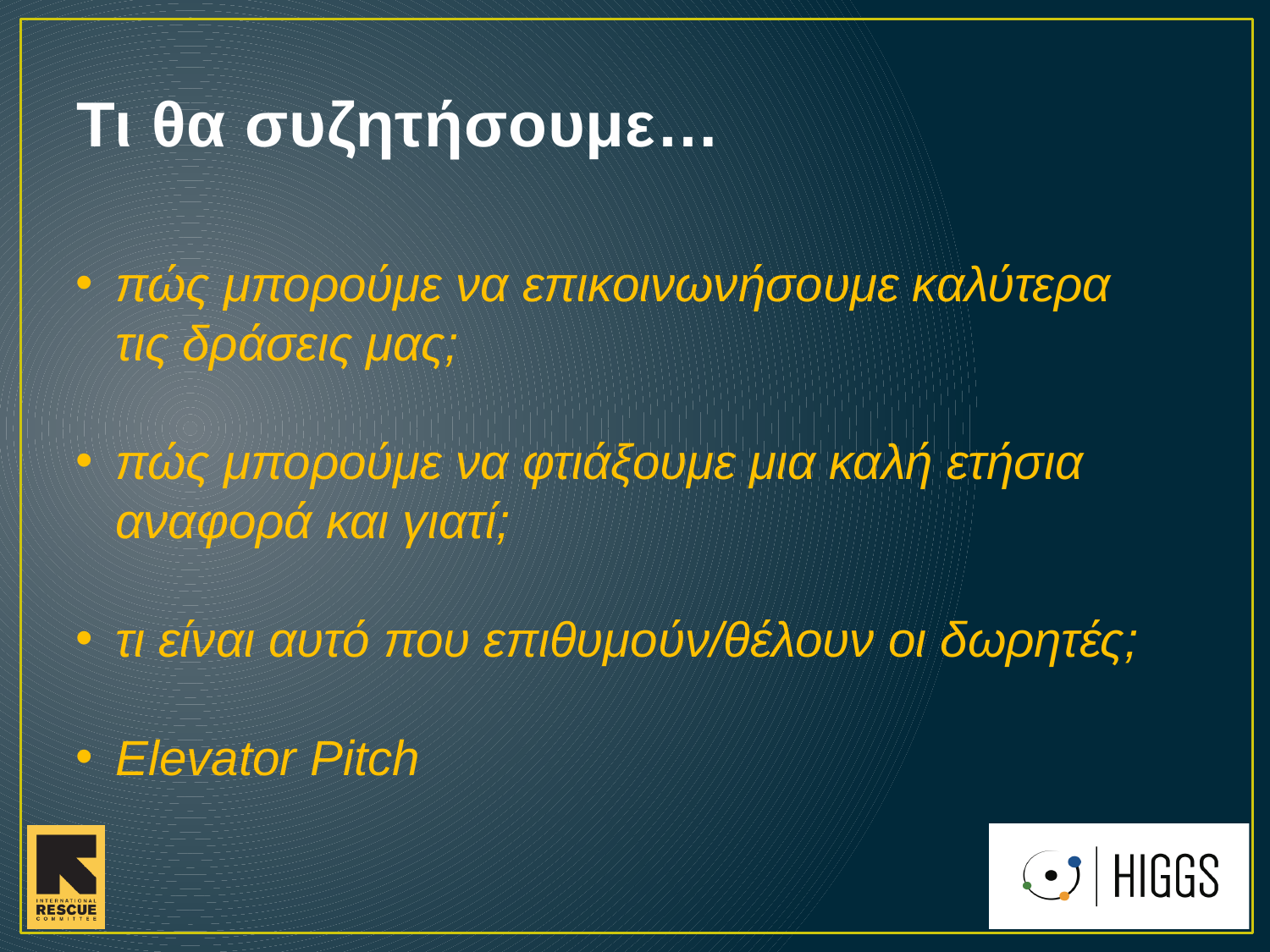

# Τι θα συζητήσουμε…
πώς μπορούμε να επικοινωνήσουμε καλύτερα τις δράσεις μας;

πώς μπορούμε να φτιάξουμε μια καλή ετήσια αναφορά και γιατί;

τι είναι αυτό που επιθυμούν/θέλουν οι δωρητές;

Elevator Pitch